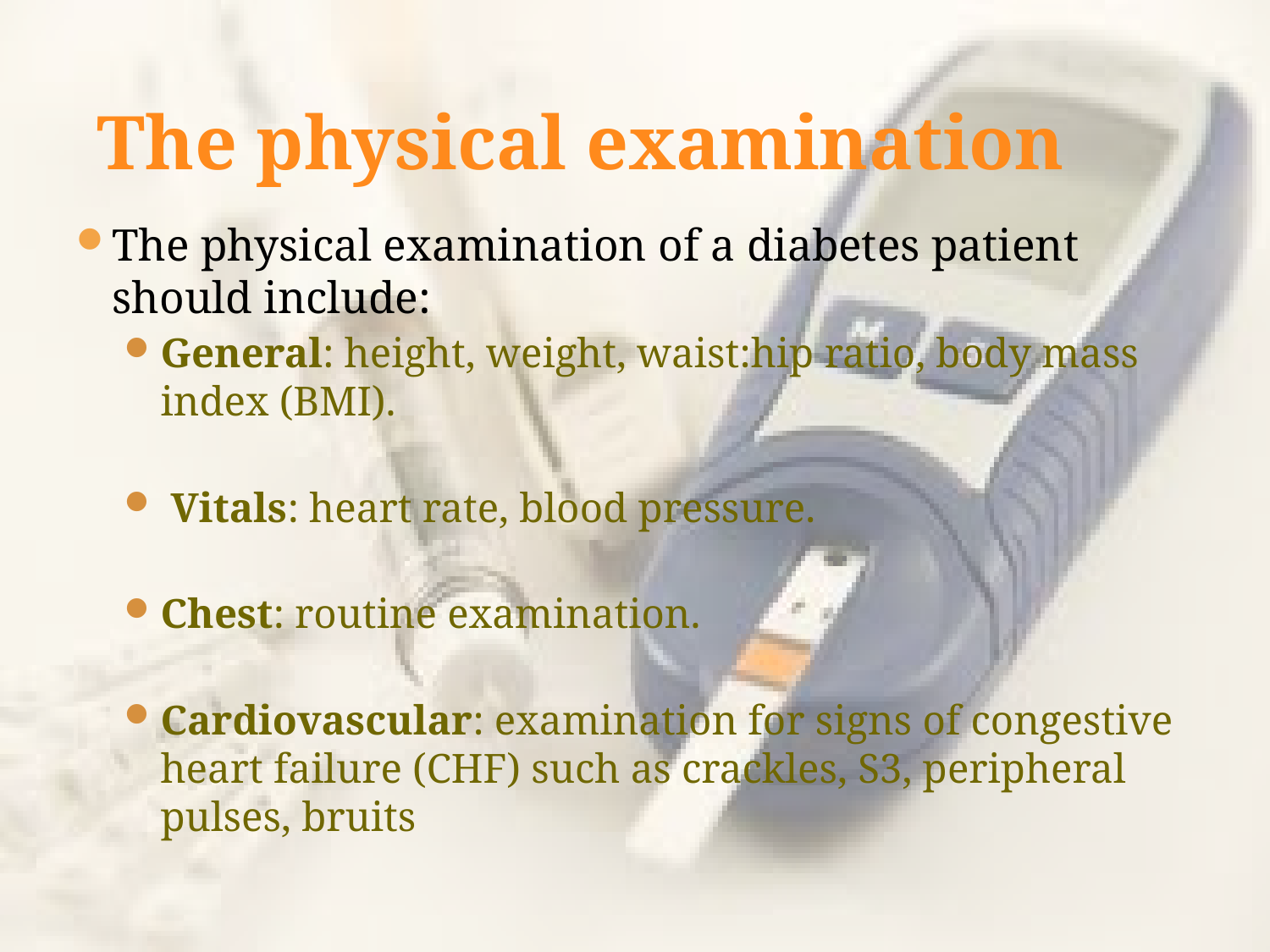

# The physical examination
The physical examination of a diabetes patient should include:
General: height, weight, waist:hip ratio, body mass index (BMI).

 Vitals: heart rate, blood pressure.

Chest: routine examination.

Cardiovascular: examination for signs of congestive heart failure (CHF) such as crackles, S3, peripheral pulses, bruits